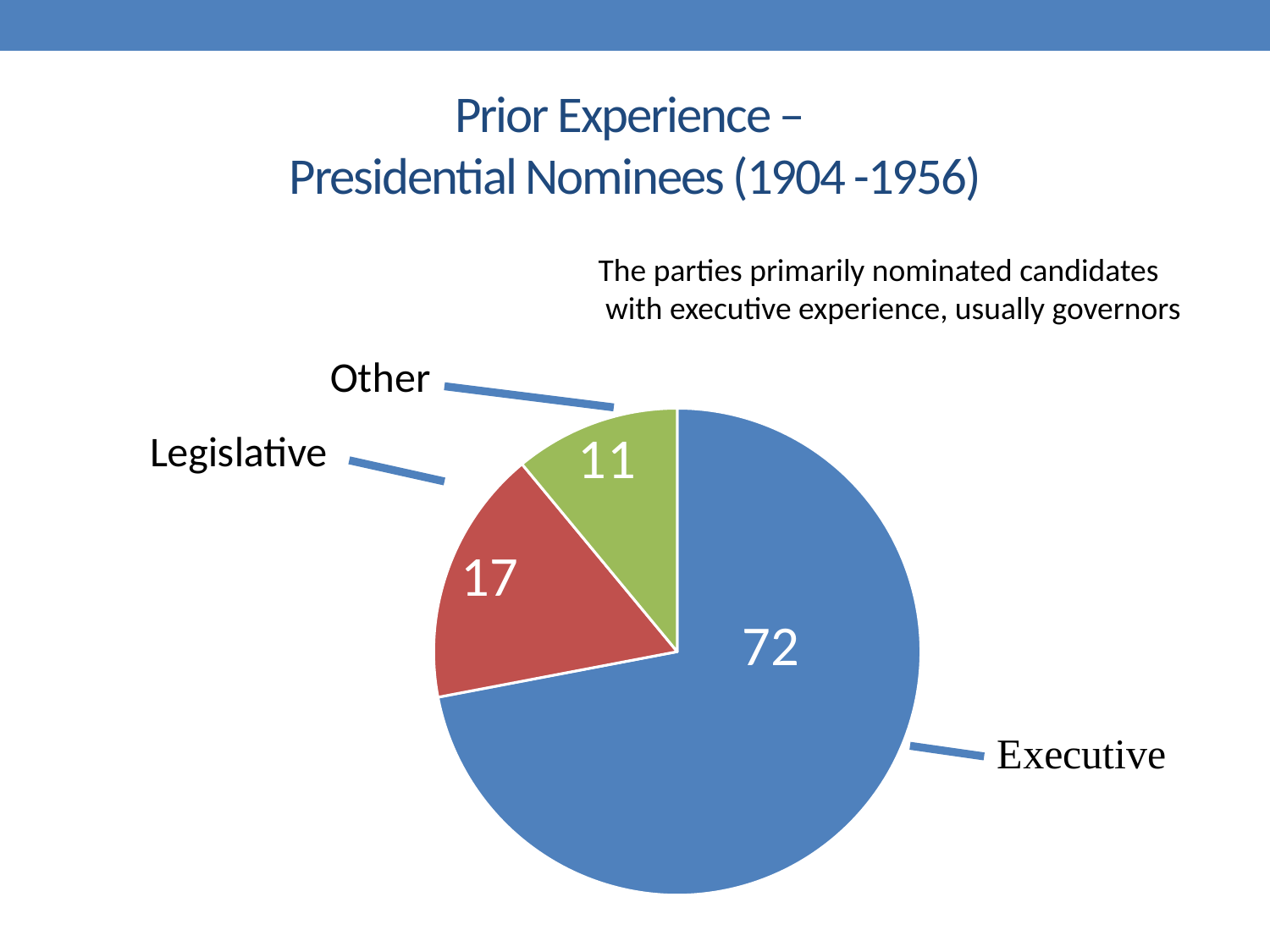

# Prior Experience – Presidential Nominees (1904 -1956)
The parties primarily nominated candidates
 with executive experience, usually governors

### Chart

| Category | Type of office held |
|---|---|
| Executive | 72.0 |
| Legislative | 17.0 |
| Other | 11.0 |